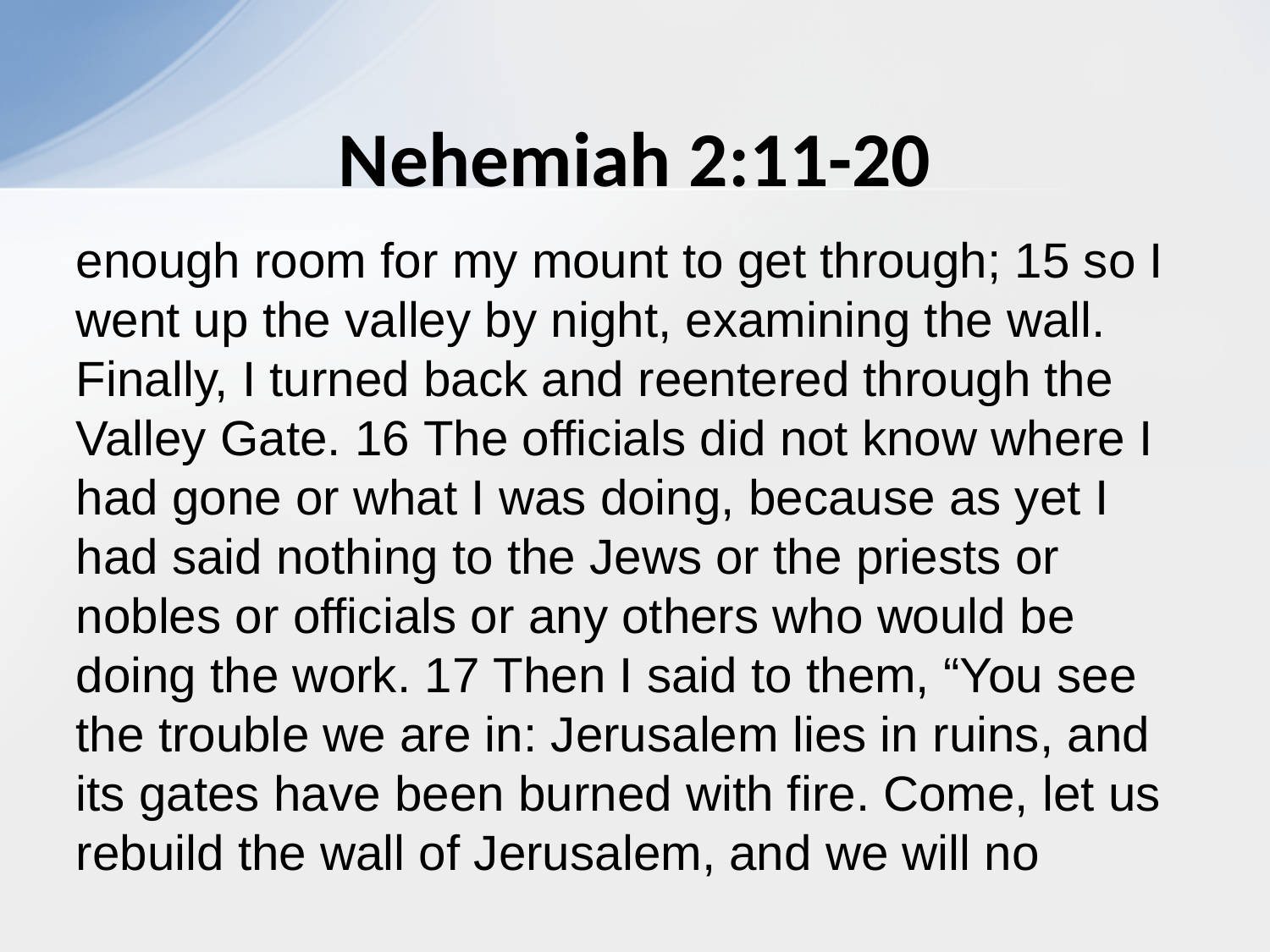

# Nehemiah 2:11-20
enough room for my mount to get through; 15 so I went up the valley by night, examining the wall. Finally, I turned back and reentered through the Valley Gate. 16 The officials did not know where I had gone or what I was doing, because as yet I had said nothing to the Jews or the priests or nobles or officials or any others who would be doing the work. 17 Then I said to them, “You see the trouble we are in: Jerusalem lies in ruins, and its gates have been burned with fire. Come, let us rebuild the wall of Jerusalem, and we will no